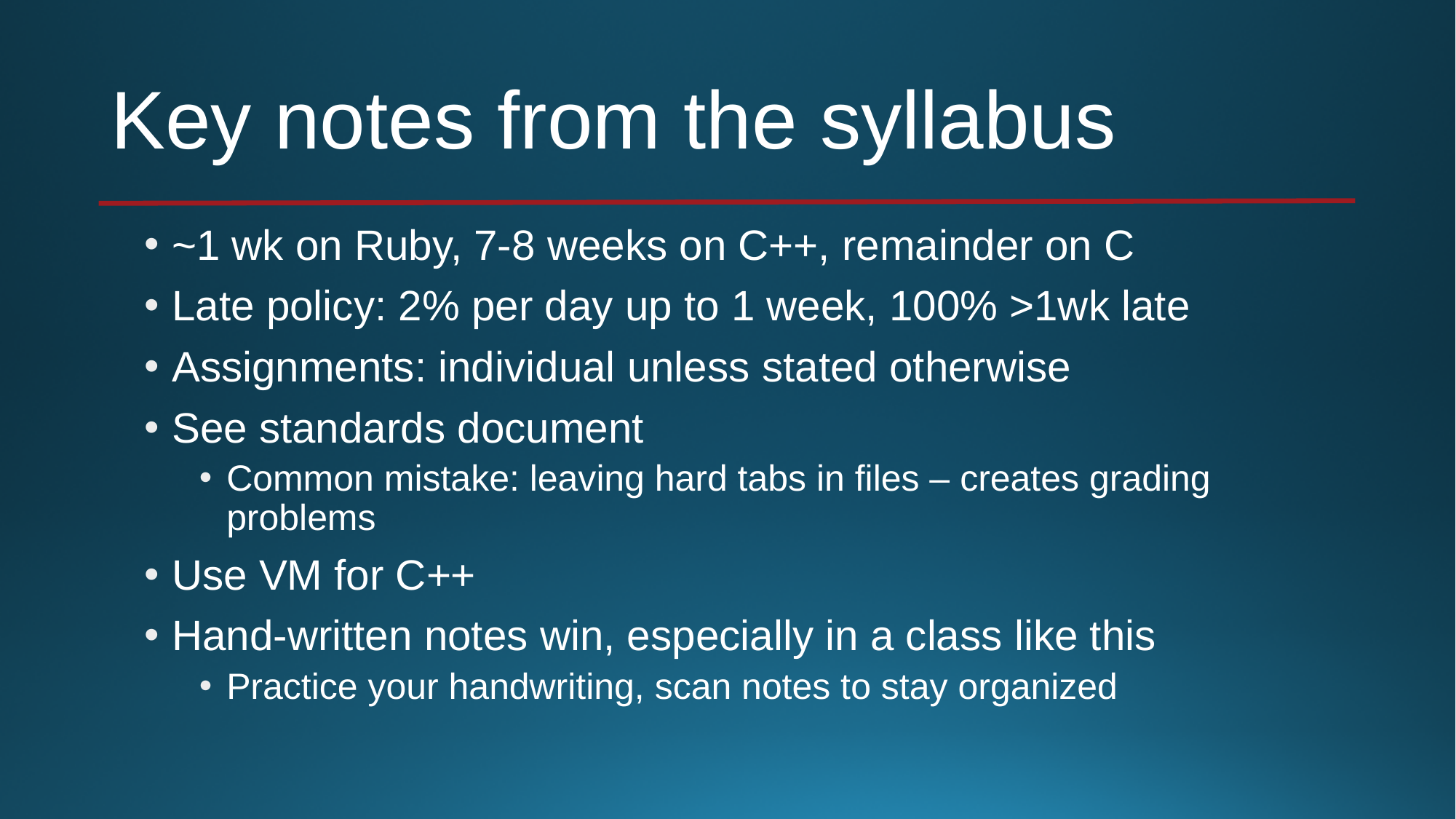

# Key notes from the syllabus
~1 wk on Ruby, 7-8 weeks on C++, remainder on C
Late policy: 2% per day up to 1 week, 100% >1wk late
Assignments: individual unless stated otherwise
See standards document
Common mistake: leaving hard tabs in files – creates grading problems
Use VM for C++
Hand-written notes win, especially in a class like this
Practice your handwriting, scan notes to stay organized